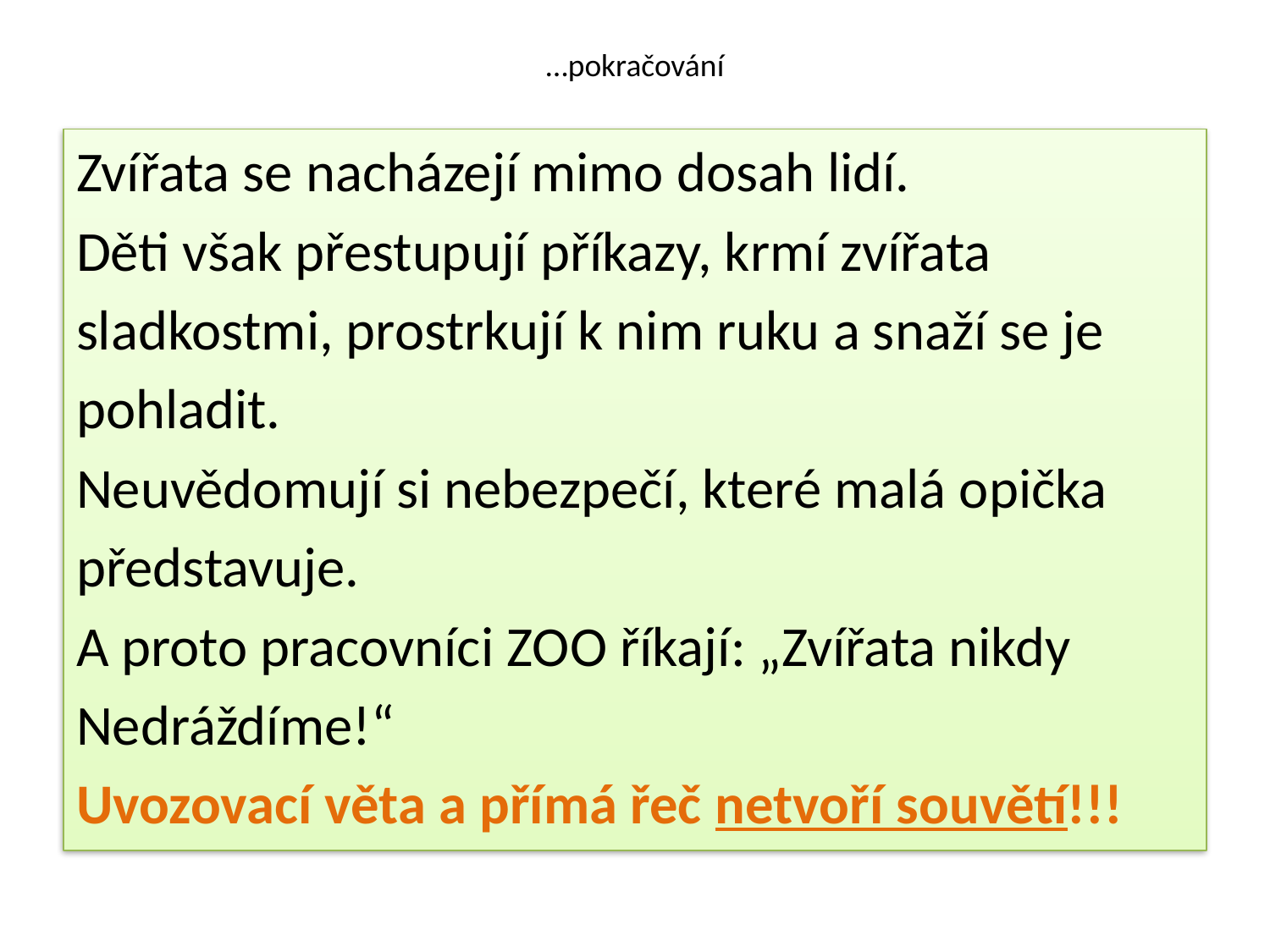

# …pokračování
Zvířata se nacházejí mimo dosah lidí.
Děti však přestupují příkazy, krmí zvířata
sladkostmi, prostrkují k nim ruku a snaží se je
pohladit.
Neuvědomují si nebezpečí, které malá opička
představuje.
A proto pracovníci ZOO říkají: „Zvířata nikdy
Nedráždíme!“
Uvozovací věta a přímá řeč netvoří souvětí!!!